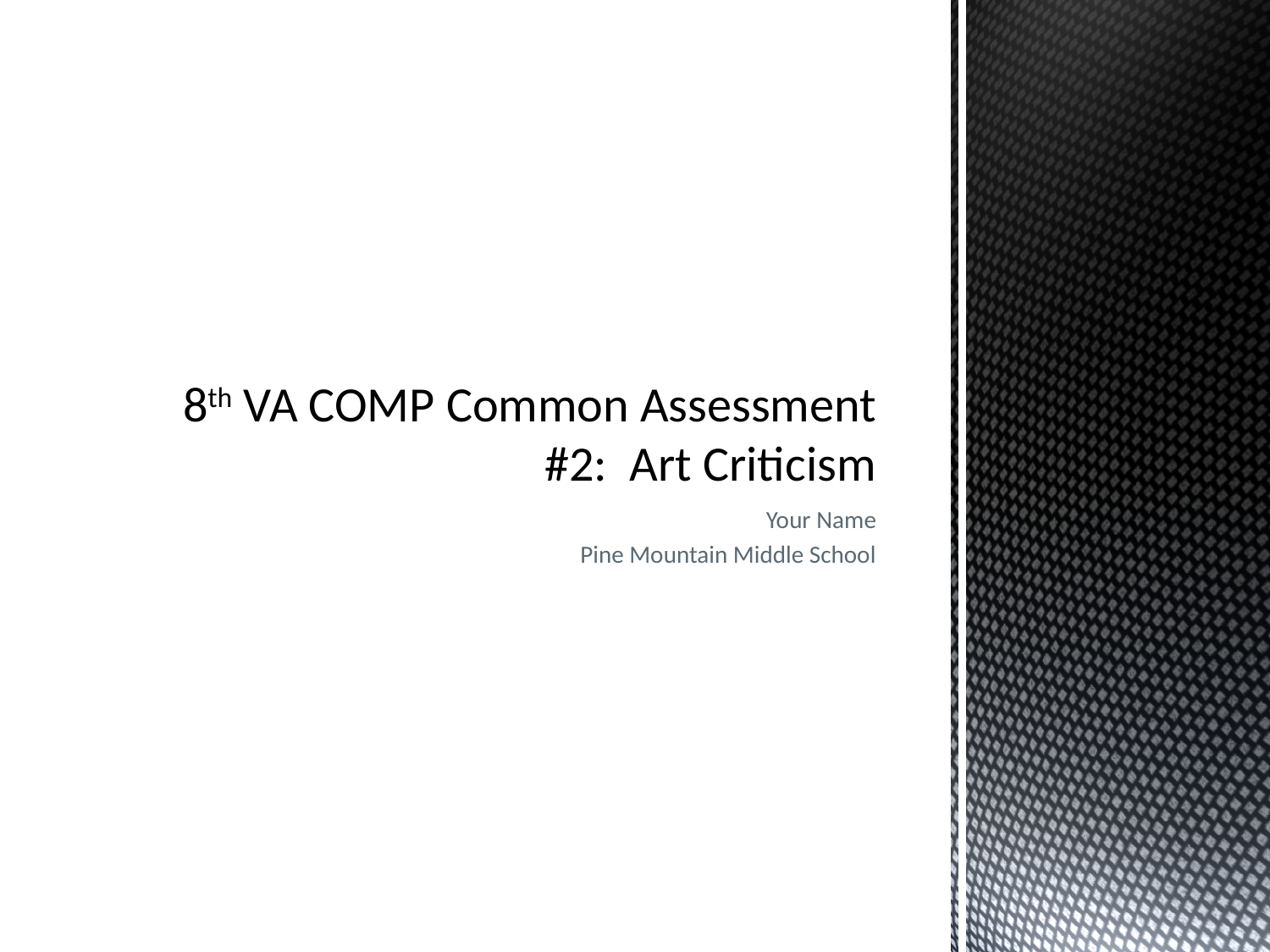

# 8th VA COMP Common Assessment #2:  Art Criticism
Your Name
Pine Mountain Middle School